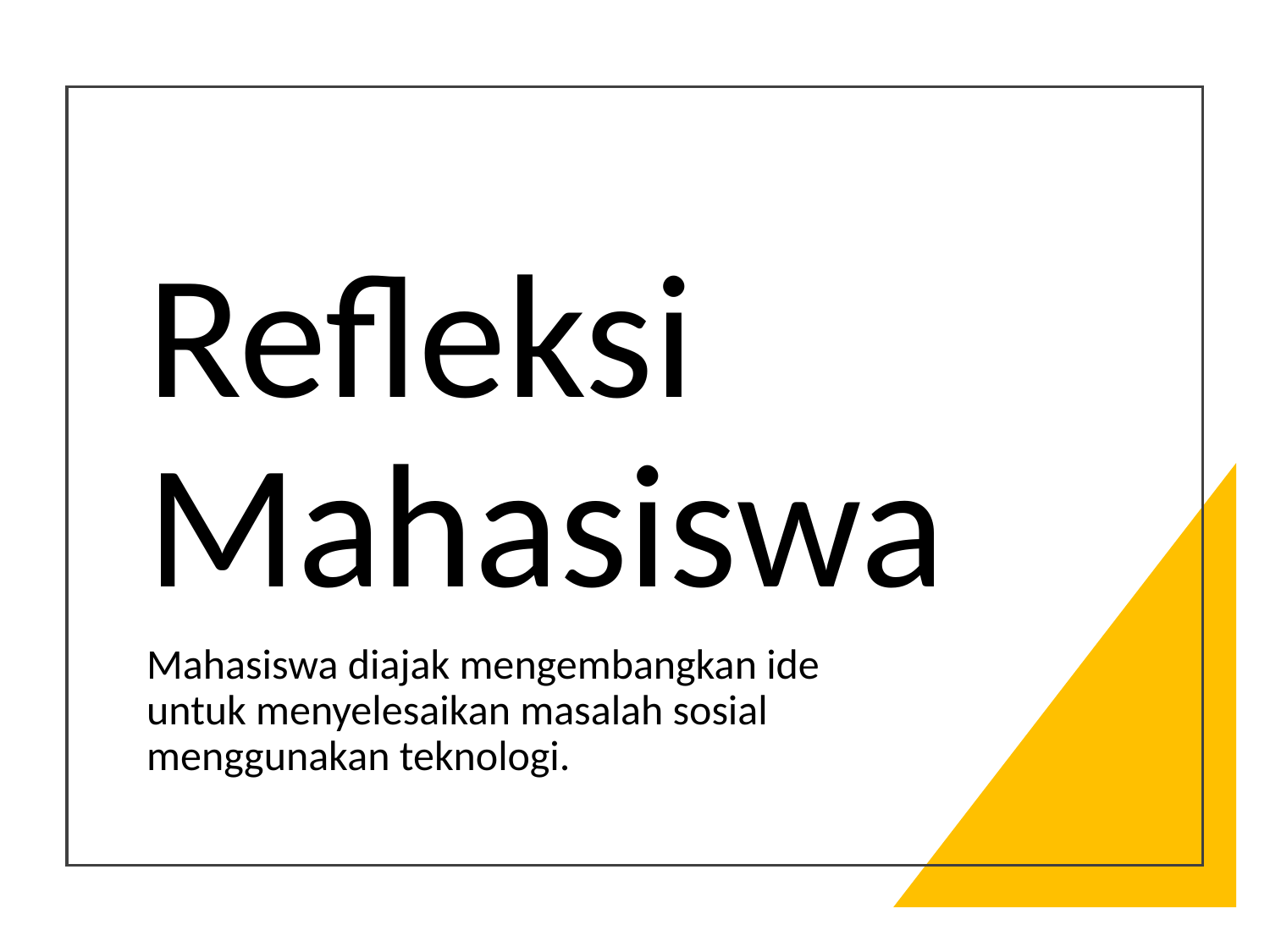

# Refleksi Mahasiswa

Mahasiswa diajak mengembangkan ide untuk menyelesaikan masalah sosial menggunakan teknologi.